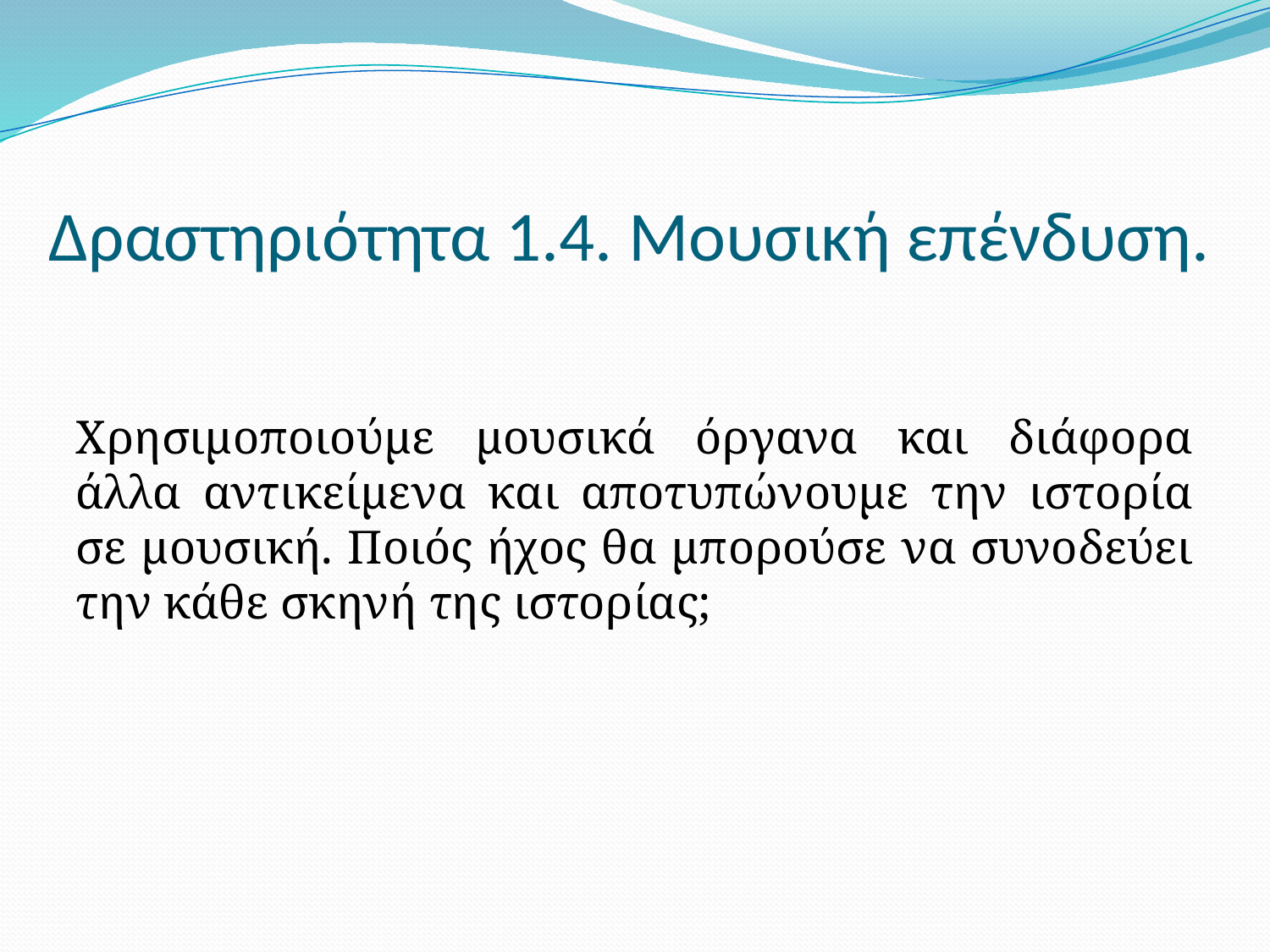

# Δραστηριότητα 1.4. Μουσική επένδυση.
Χρησιμοποιούμε μουσικά όργανα και διάφορα άλλα αντικείμενα και αποτυπώνουμε την ιστορία σε μουσική. Ποιός ήχος θα μπορούσε να συνοδεύει την κάθε σκηνή της ιστορίας;